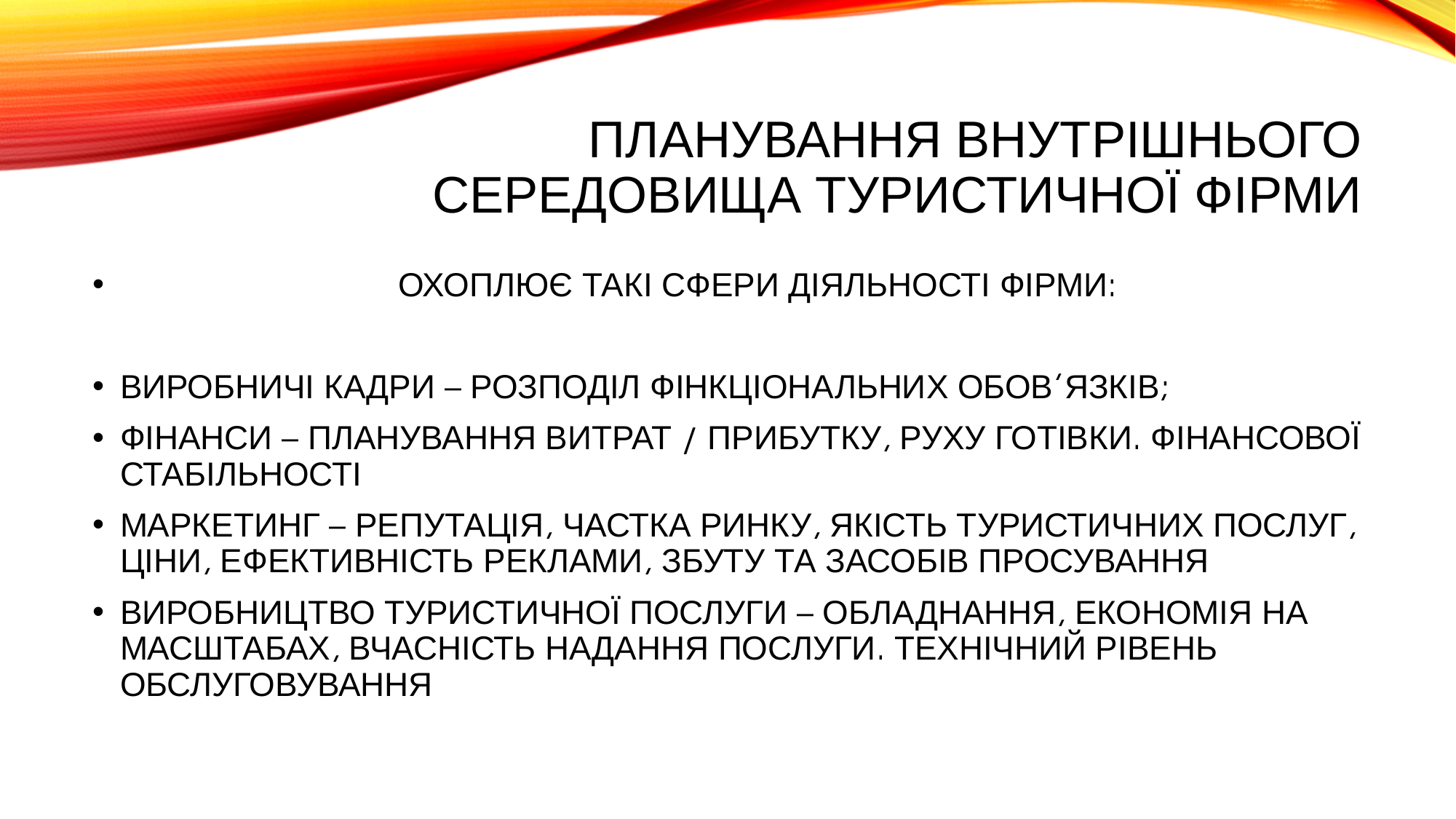

# ПЛАНУВАННЯ ВНУТРІШНЬОГО СЕРЕДОВИЩА ТУРИСТИЧНОЇ ФІРМИ
                              ОХОПЛЮЄ ТАКІ СФЕРИ ДІЯЛЬНОСТІ ФІРМИ:

ВИРОБНИЧІ КАДРИ – РОЗПОДІЛ ФІНКЦІОНАЛЬНИХ ОБОВ’ЯЗКІВ;
ФІНАНСИ – ПЛАНУВАННЯ ВИТРАТ / ПРИБУТКУ, РУХУ ГОТІВКИ. ФІНАНСОВОЇ СТАБІЛЬНОСТІ
МАРКЕТИНГ – РЕПУТАЦІЯ, ЧАСТКА РИНКУ, ЯКІСТЬ ТУРИСТИЧНИХ ПОСЛУГ, ЦІНИ, ЕФЕКТИВНІСТЬ РЕКЛАМИ, ЗБУТУ ТА ЗАСОБІВ ПРОСУВАННЯ
ВИРОБНИЦТВО ТУРИСТИЧНОЇ ПОСЛУГИ – ОБЛАДНАННЯ, ЕКОНОМІЯ НА МАСШТАБАХ, ВЧАСНІСТЬ НАДАННЯ ПОСЛУГИ. ТЕХНІЧНИЙ РІВЕНЬ ОБСЛУГОВУВАННЯ